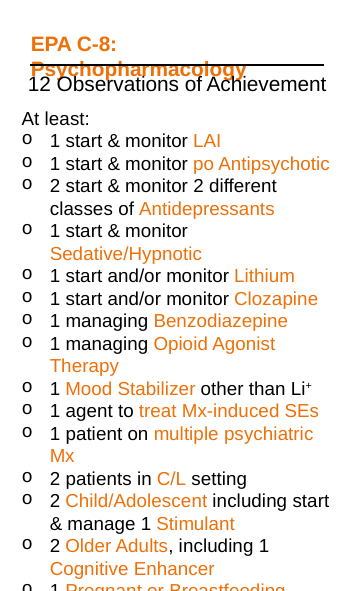

EPA C-8:   Psychopharmacology
12 Observations of Achievement
At least:
1 start & monitor LAI
1 start & monitor po Antipsychotic
2 start & monitor 2 different classes of Antidepressants
1 start & monitor Sedative/Hypnotic
1 start and/or monitor Lithium
1 start and/or monitor Clozapine
1 managing Benzodiazepine
1 managing Opioid Agonist Therapy
1 Mood Stabilizer other than Li+
1 agent to treat Mx-induced SEs
1 patient on multiple psychiatric Mx
2 patients in C/L setting
2 Child/Adolescent including start & manage 1 Stimulant
2 Older Adults, including 1 Cognitive Enhancer
1 Pregnant or Breastfeeding patient